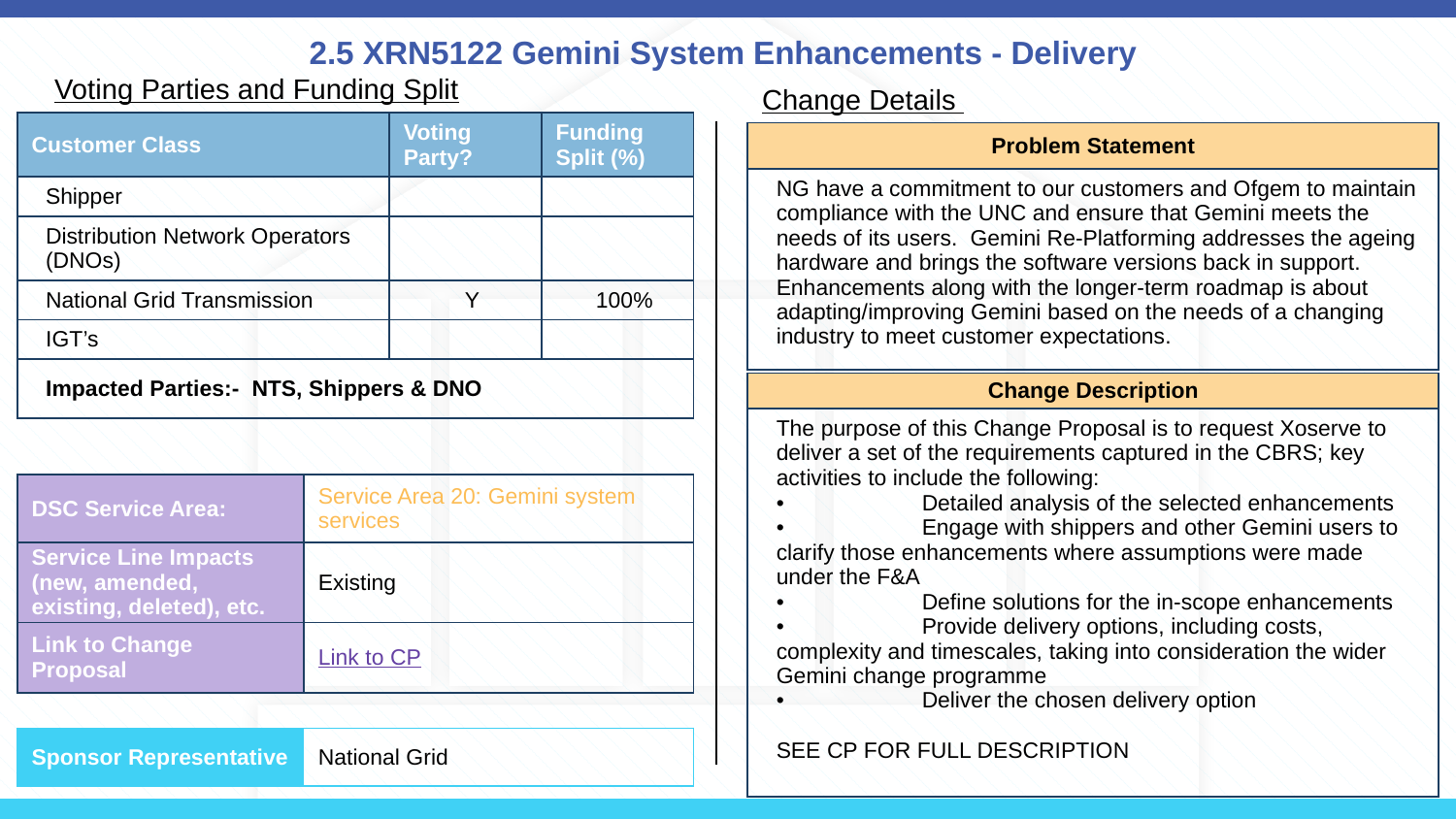

# 2.5 XRN5122 Gemini System Enhancements - Delivery
Voting Parties and Funding Split
Change Details
| Customer Class | Voting Party? | Funding Split (%) |
| --- | --- | --- |
| Shipper |  |  |
| Distribution Network Operators (DNOs) |  |  |
| National Grid Transmission | Y | 100% |
| IGT’s |  |  |
| Impacted Parties:- NTS, Shippers & DNO |  |  |
| Problem Statement |
| --- |
| NG have a commitment to our customers and Ofgem to maintain compliance with the UNC and ensure that Gemini meets the needs of its users. Gemini Re-Platforming addresses the ageing hardware and brings the software versions back in support. Enhancements along with the longer-term roadmap is about adapting/improving Gemini based on the needs of a changing industry to meet customer expectations. |
| Change Description |
| --- |
| The purpose of this Change Proposal is to request Xoserve to deliver a set of the requirements captured in the CBRS; key activities to include the following: • Detailed analysis of the selected enhancements • Engage with shippers and other Gemini users to clarify those enhancements where assumptions were made under the F&A • Define solutions for the in-scope enhancements • Provide delivery options, including costs, complexity and timescales, taking into consideration the wider Gemini change programme • Deliver the chosen delivery option SEE CP FOR FULL DESCRIPTION |
| DSC Service Area: | Service Area 20: Gemini system services |
| --- | --- |
| Service Line Impacts (new, amended, existing, deleted), etc. | Existing |
| Link to Change Proposal | Link to CP |
| Sponsor Representative | National Grid |
| --- | --- |